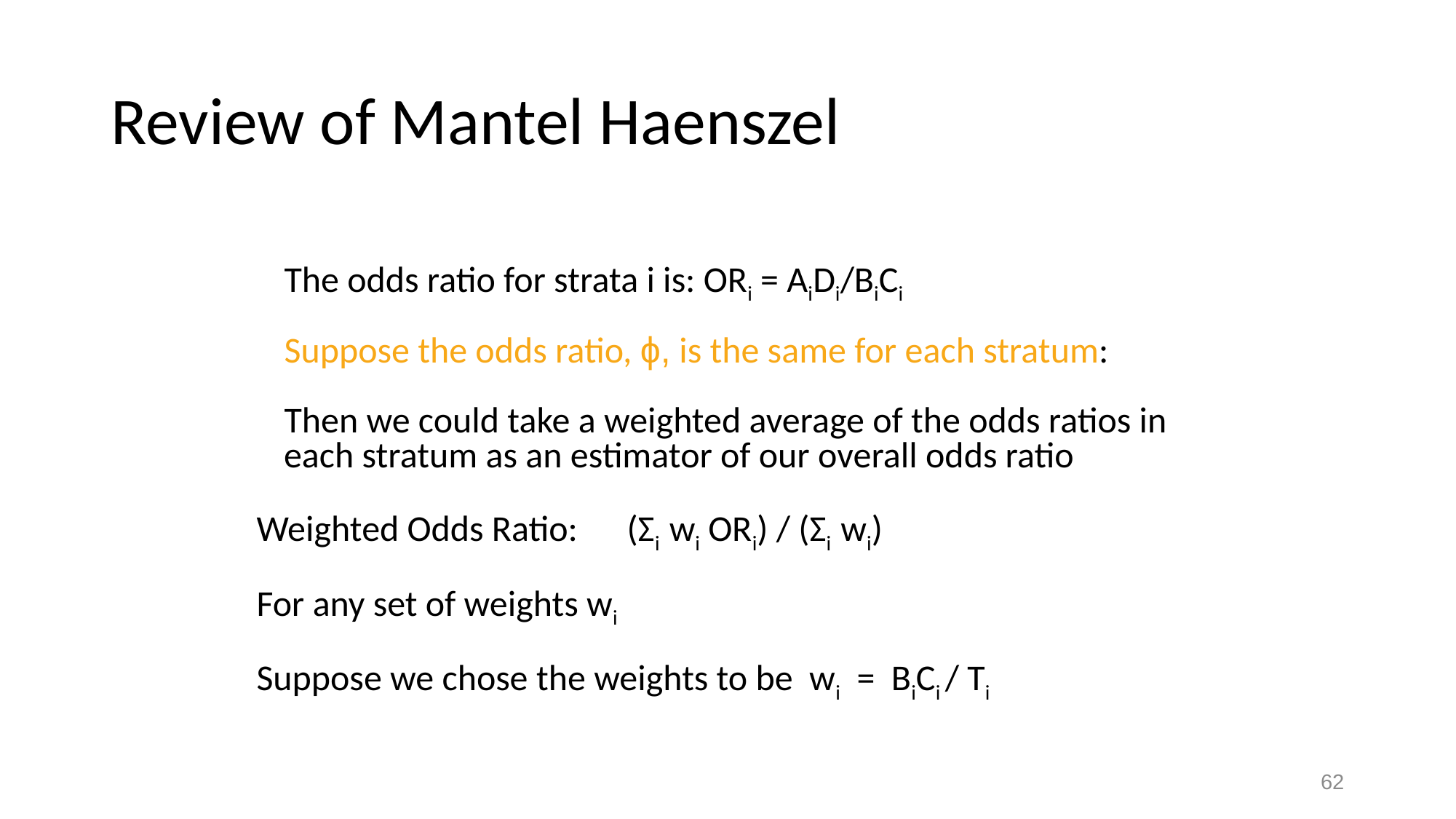

# Review of Mantel Haenszel
The odds ratio for strata i is: ORi = AiDi/BiCi

Suppose the odds ratio, ϕ, is the same for each stratum:

Then we could take a weighted average of the odds ratios in each stratum as an estimator of our overall odds ratio

Weighted Odds Ratio:      (Σi  wi ORi) / (Σi  wi)

For any set of weights wi

Suppose we chose the weights to be  wi  =  BiCi / Ti
62